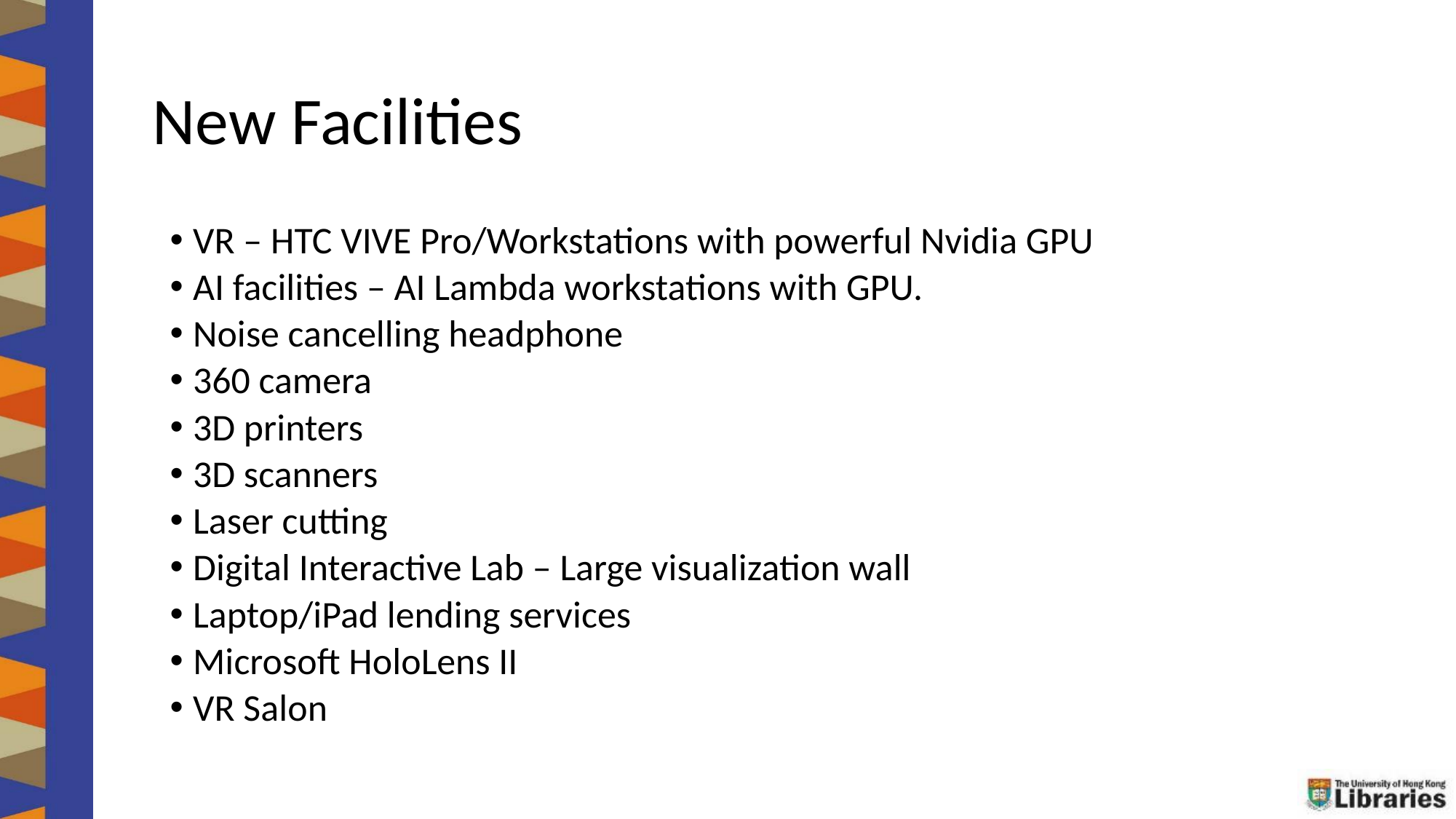

# New Facilities
VR – HTC VIVE Pro/Workstations with powerful Nvidia GPU
AI facilities – AI Lambda workstations with GPU.
Noise cancelling headphone
360 camera
3D printers
3D scanners
Laser cutting
Digital Interactive Lab – Large visualization wall
Laptop/iPad lending services
Microsoft HoloLens II
VR Salon